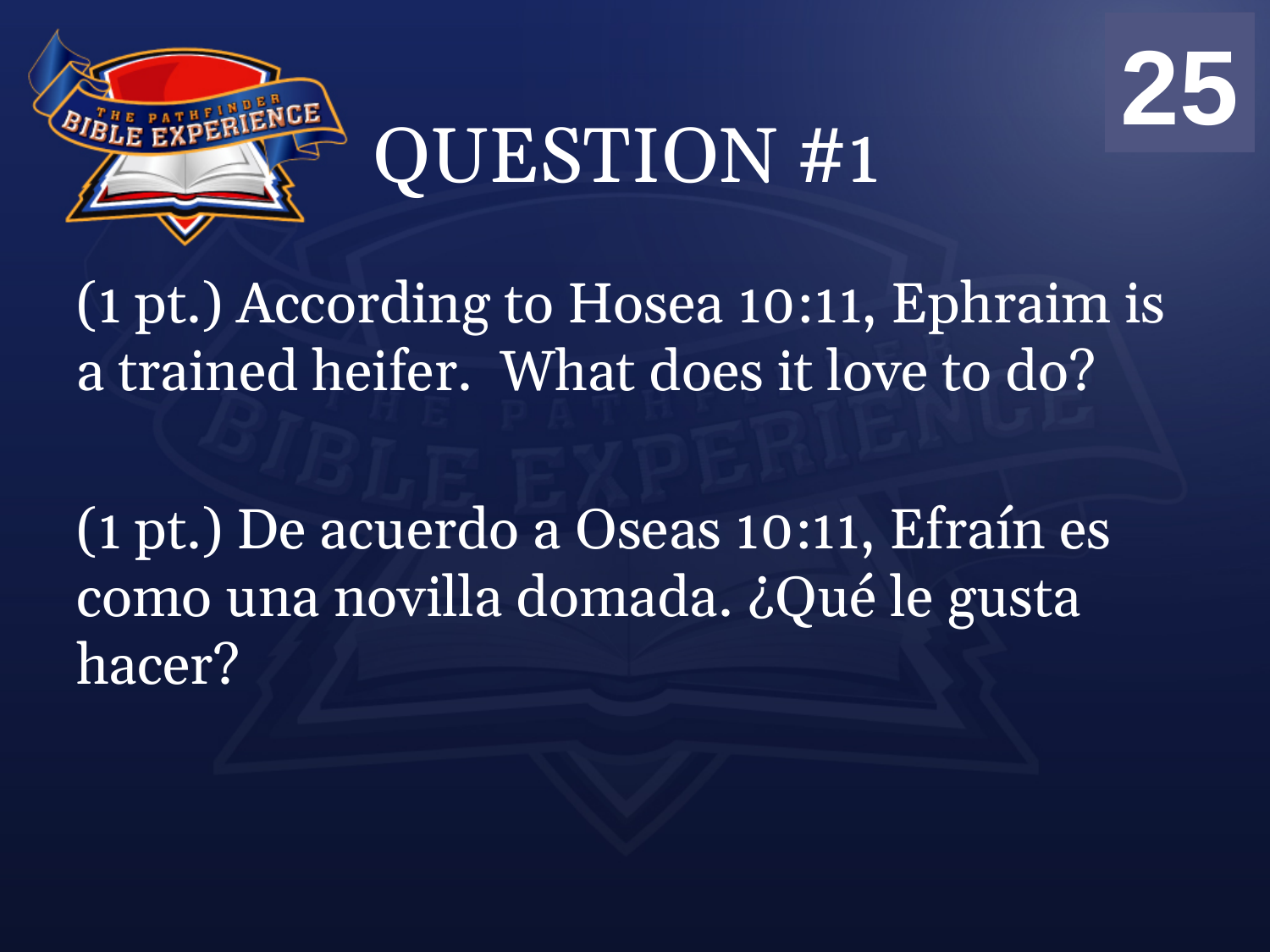

00
01
02
03
04
05
06
07
08
09
10
11
12
13
14
15
16
17
18
19
20
21
22
23
24
25
# QUESTION #1
(1 pt.) According to Hosea 10:11, Ephraim is a trained heifer.  What does it love to do?

(1 pt.) De acuerdo a Oseas 10:11, Efraín es como una novilla domada. ¿Qué le gusta hacer?